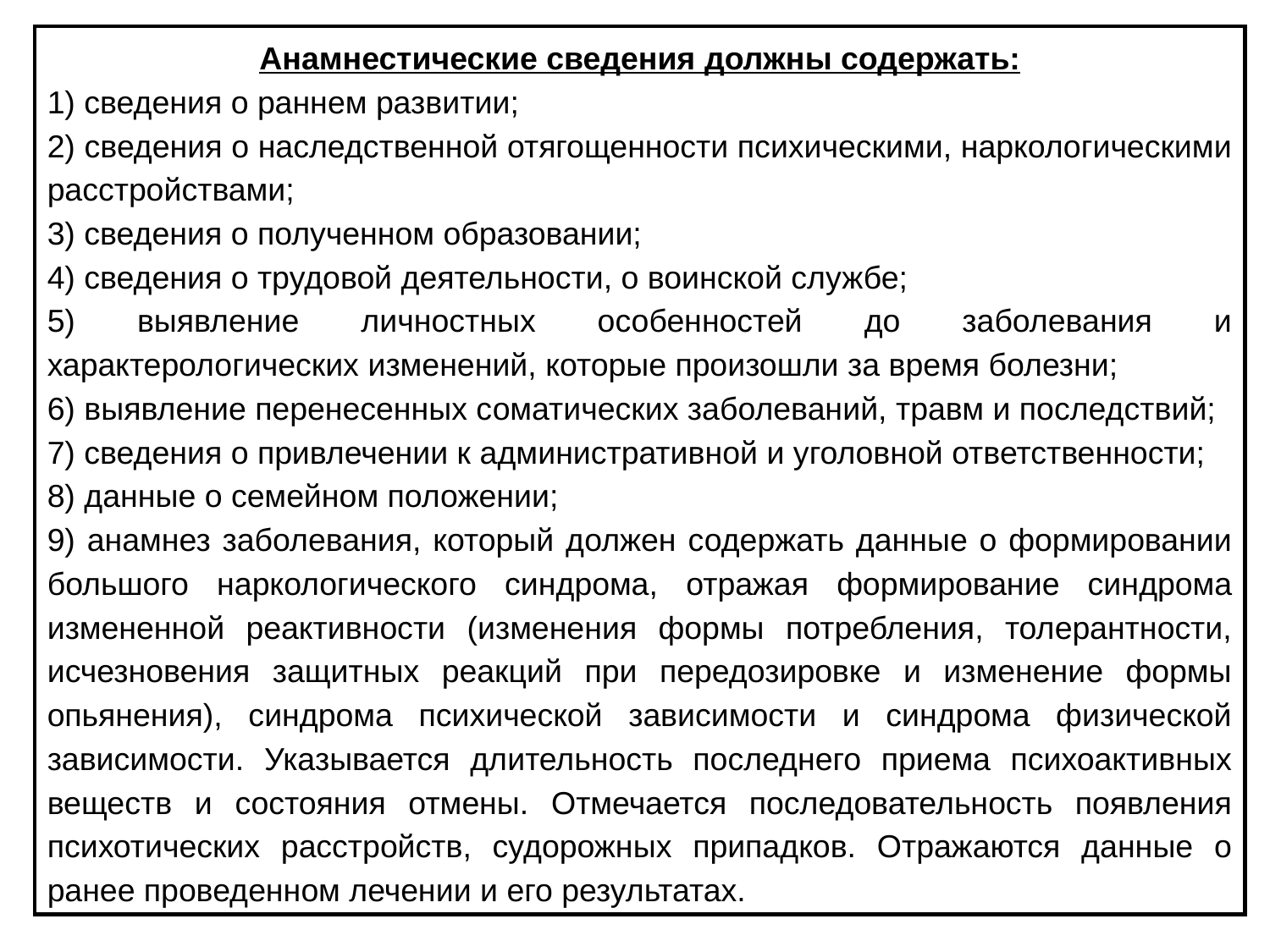

Анамнестические сведения должны содержать:
1) сведения о раннем развитии;
2) сведения о наследственной отягощенности психическими, наркологическими расстройствами;
3) сведения о полученном образовании;
4) сведения о трудовой деятельности, о воинской службе;
5) выявление личностных особенностей до заболевания и характерологических изменений, которые произошли за время болезни;
6) выявление перенесенных соматических заболеваний, травм и последствий;
7) сведения о привлечении к административной и уголовной ответственности;
8) данные о семейном положении;
9) анамнез заболевания, который должен содержать данные о формировании большого наркологического синдрома, отражая формирование синдрома измененной реактивности (изменения формы потребления, толерантности, исчезновения защитных реакций при передозировке и изменение формы опьянения), синдрома психической зависимости и синдрома физической зависимости. Указывается длительность последнего приема психоактивных веществ и состояния отмены. Отмечается последовательность появления психотических расстройств, судорожных припадков. Отражаются данные о ранее проведенном лечении и его результатах.